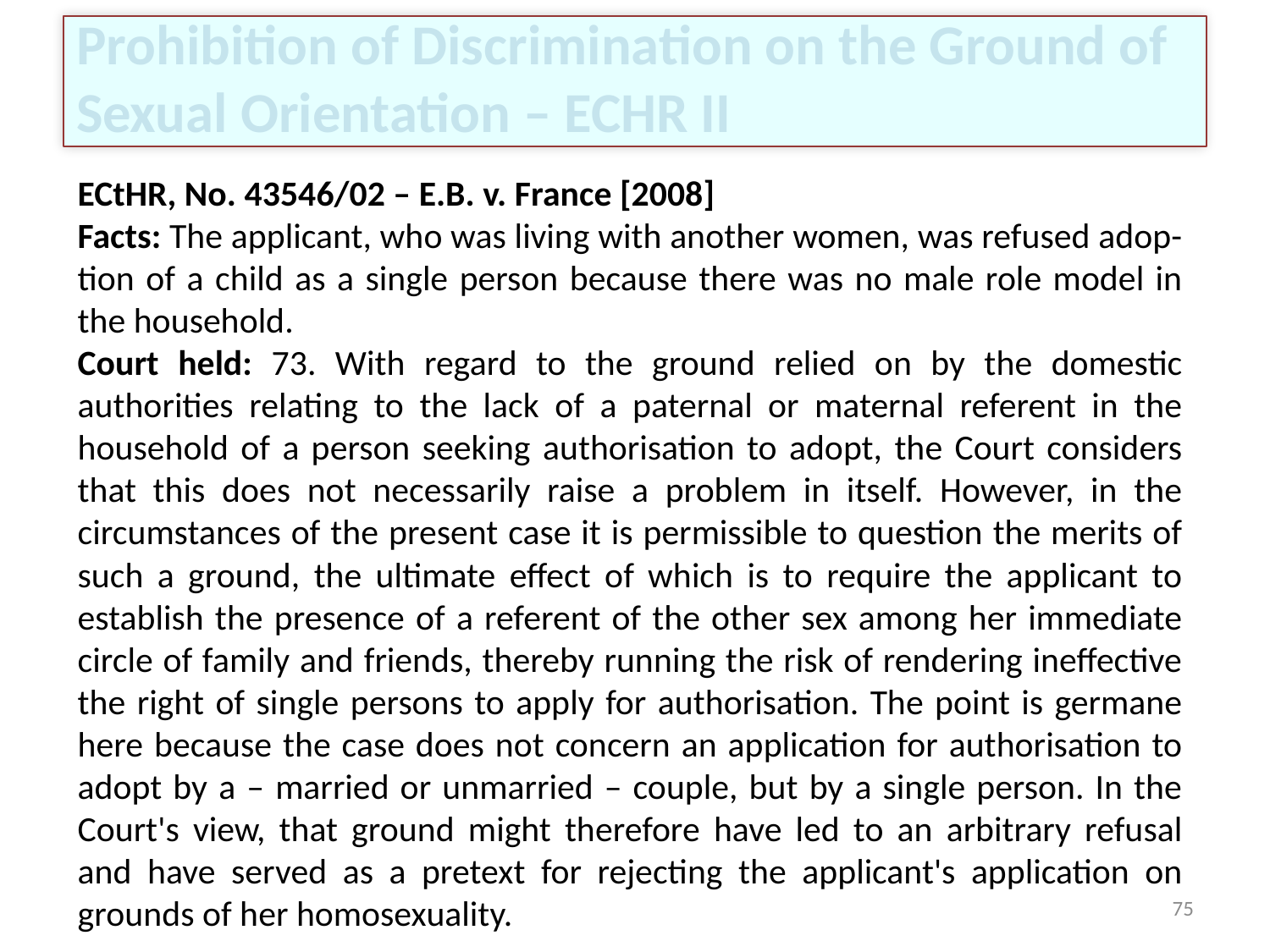

# Prohibition of Discrimination on the Ground of Sexual Orientation – ECHR II
ECtHR, No. 43546/02 – E.B. v. France [2008]
Facts: The applicant, who was living with another women, was refused adop-tion of a child as a single person because there was no male role model in the household.
Court held: 73. With regard to the ground relied on by the domestic authorities relating to the lack of a paternal or maternal referent in the household of a person seeking authorisation to adopt, the Court considers that this does not necessarily raise a problem in itself. However, in the circumstances of the present case it is permissible to question the merits of such a ground, the ultimate effect of which is to require the applicant to establish the presence of a referent of the other sex among her immediate circle of family and friends, thereby running the risk of rendering ineffective the right of single persons to apply for authorisation. The point is germane here because the case does not concern an application for authorisation to adopt by a – married or unmarried – couple, but by a single person. In the Court's view, that ground might therefore have led to an arbitrary refusal and have served as a pretext for rejecting the applicant's application on grounds of her homosexuality.

75